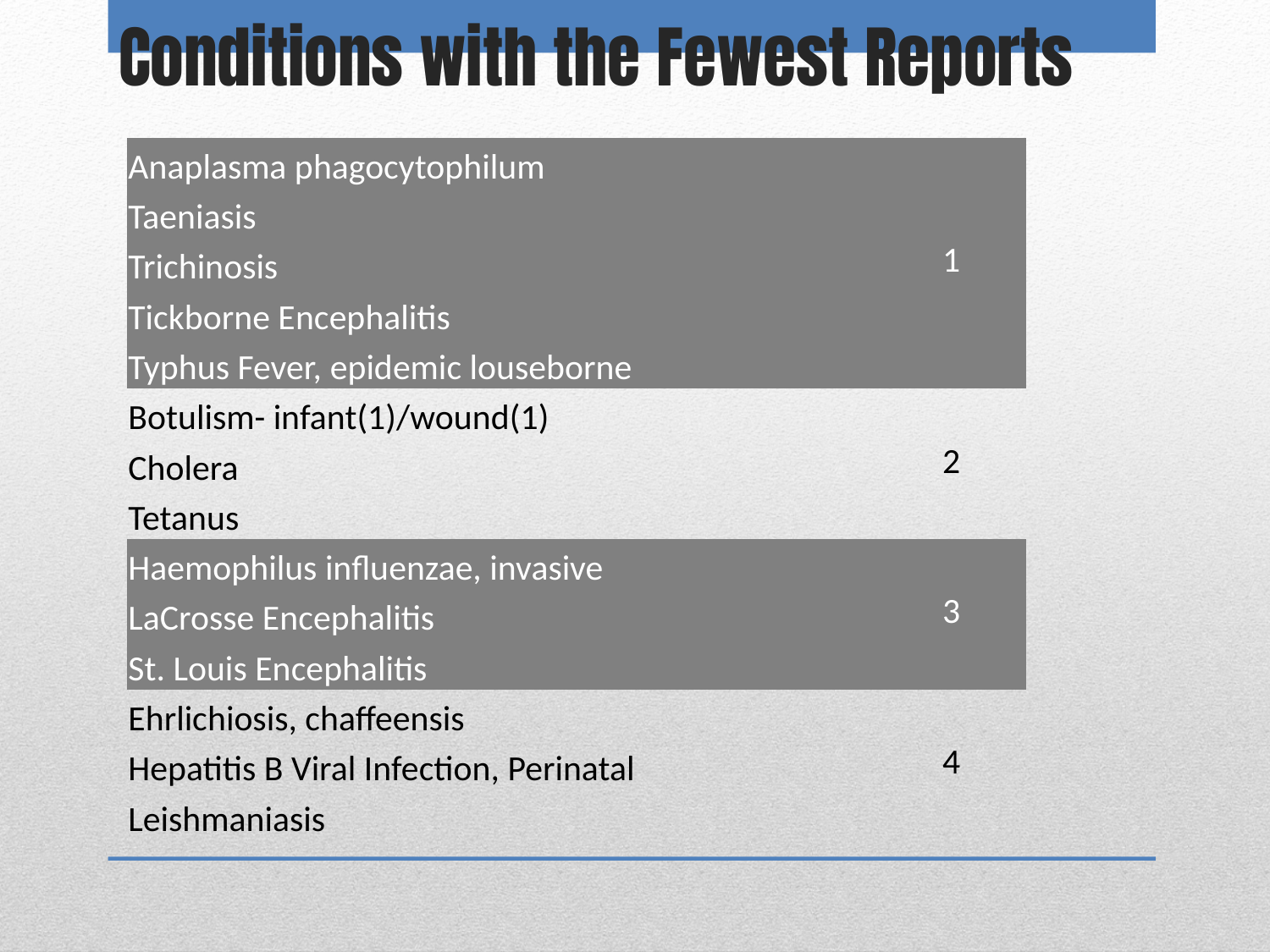

# Conditions with the Fewest Reports
| Anaplasma phagocytophilum |  |  |  |  | 1 |
| --- | --- | --- | --- | --- | --- |
| Taeniasis |  |  |  |  |  |
| Trichinosis |  |  |  |  |  |
| Tickborne Encephalitis |  |  |  |  |  |
| Typhus Fever, epidemic louseborne |  |  |  |  |  |
| Botulism- infant(1)/wound(1) |  |  |  |  | 2 |
| Cholera |  |  |  |  |  |
| Tetanus |  |  |  |  |  |
| Haemophilus influenzae, invasive |  |  |  |  | 3 |
| LaCrosse Encephalitis |  |  |  |  |  |
| St. Louis Encephalitis |  |  |  |  |  |
| Ehrlichiosis, chaffeensis |  |  |  |  | 4 |
| Hepatitis B Viral Infection, Perinatal |  |  |  |  |  |
| Leishmaniasis |  |  |  |  |  |